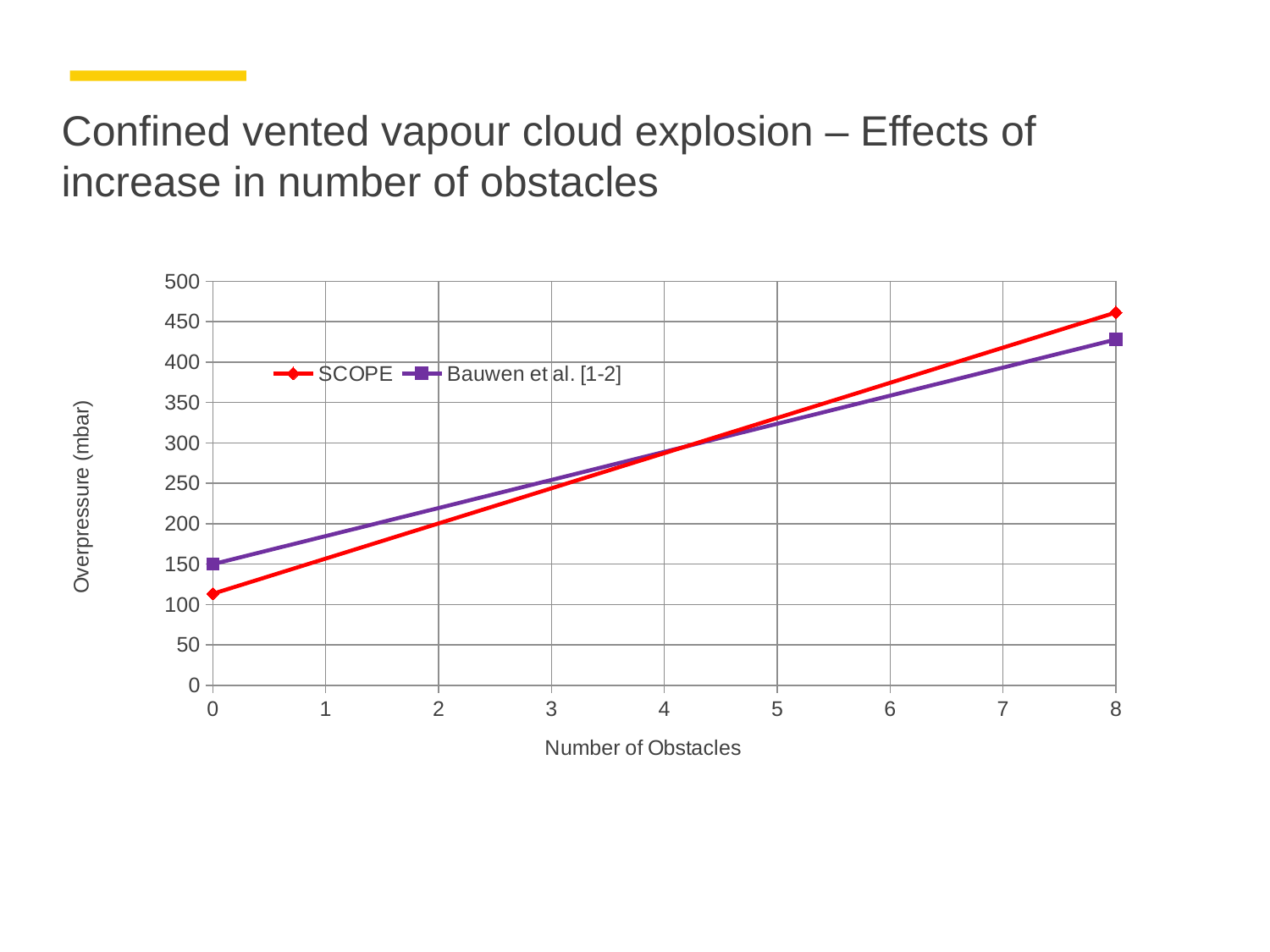

Confined vented vapour cloud explosion – Effects of increase in number of obstacles

### Chart

| Category |  |  |
|---|---|---|